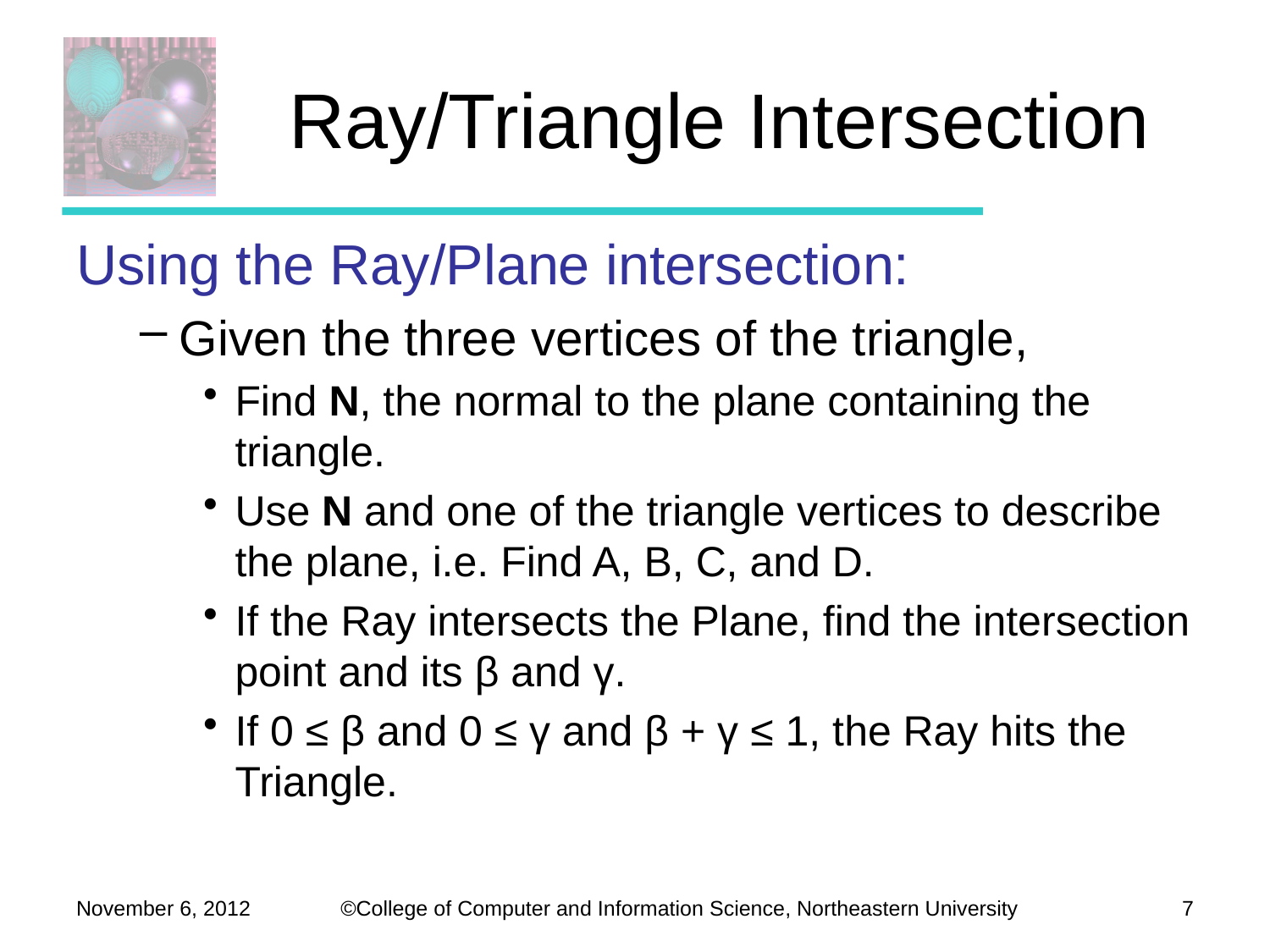

# Ray/Triangle Intersection
Using the Ray/Plane intersection:
Given the three vertices of the triangle,
Find N, the normal to the plane containing the triangle.
Use N and one of the triangle vertices to describe the plane, i.e. Find A, B, C, and D.
If the Ray intersects the Plane, find the intersection point and its β and γ.
If 0 ≤ β and 0 ≤ γ and β + γ ≤ 1, the Ray hits the Triangle.
November 6, 2012
7